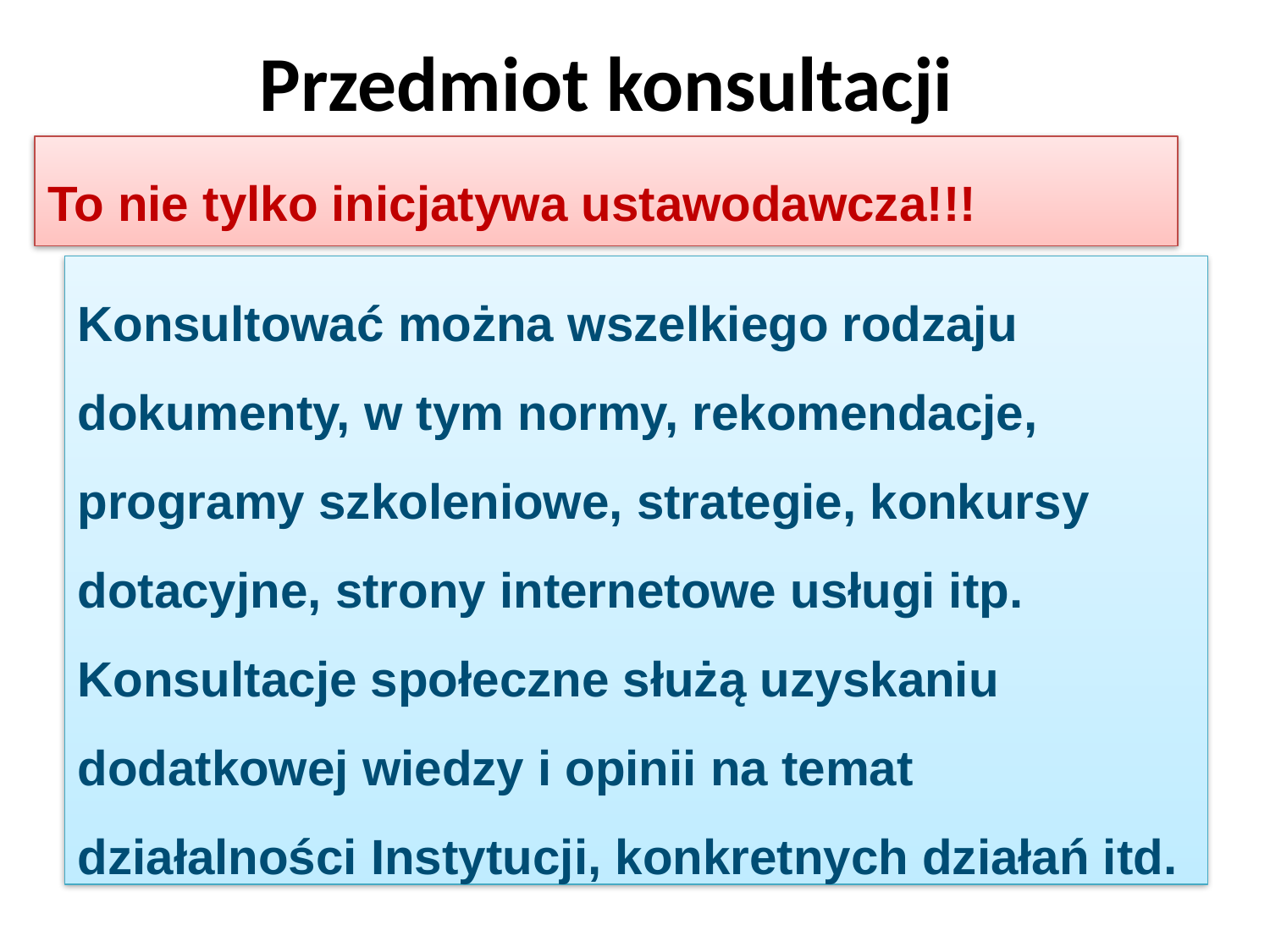

# Przedmiot konsultacji
To nie tylko inicjatywa ustawodawcza!!!
Konsultować można wszelkiego rodzaju dokumenty, w tym normy, rekomendacje, programy szkoleniowe, strategie, konkursy dotacyjne, strony internetowe usługi itp. Konsultacje społeczne służą uzyskaniu dodatkowej wiedzy i opinii na temat działalności Instytucji, konkretnych działań itd.